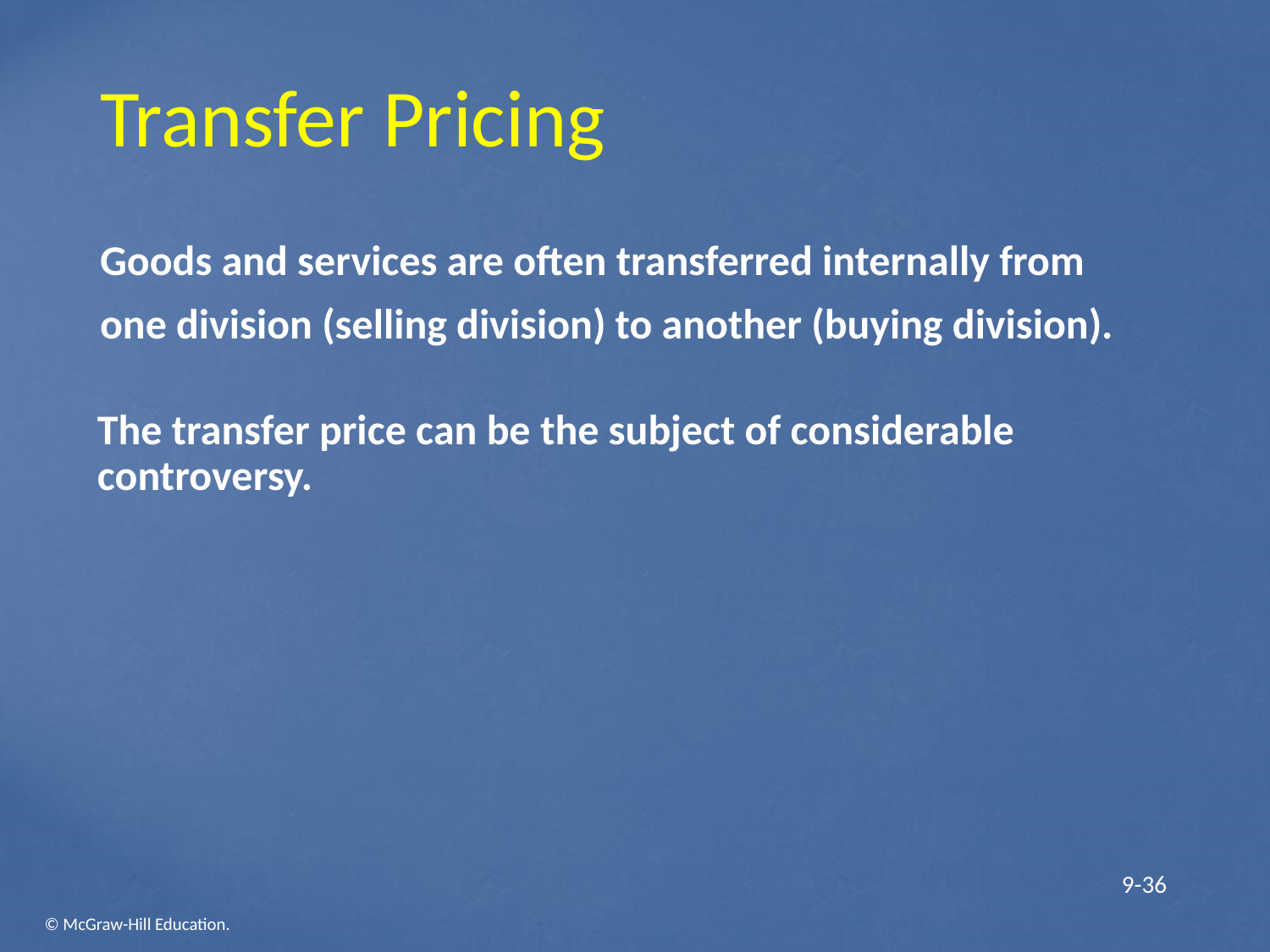

# Transfer Pricing
Goods and services are often transferred internally from
one division (selling division) to another (buying division).
The transfer price can be the subject of considerable controversy.
9-36